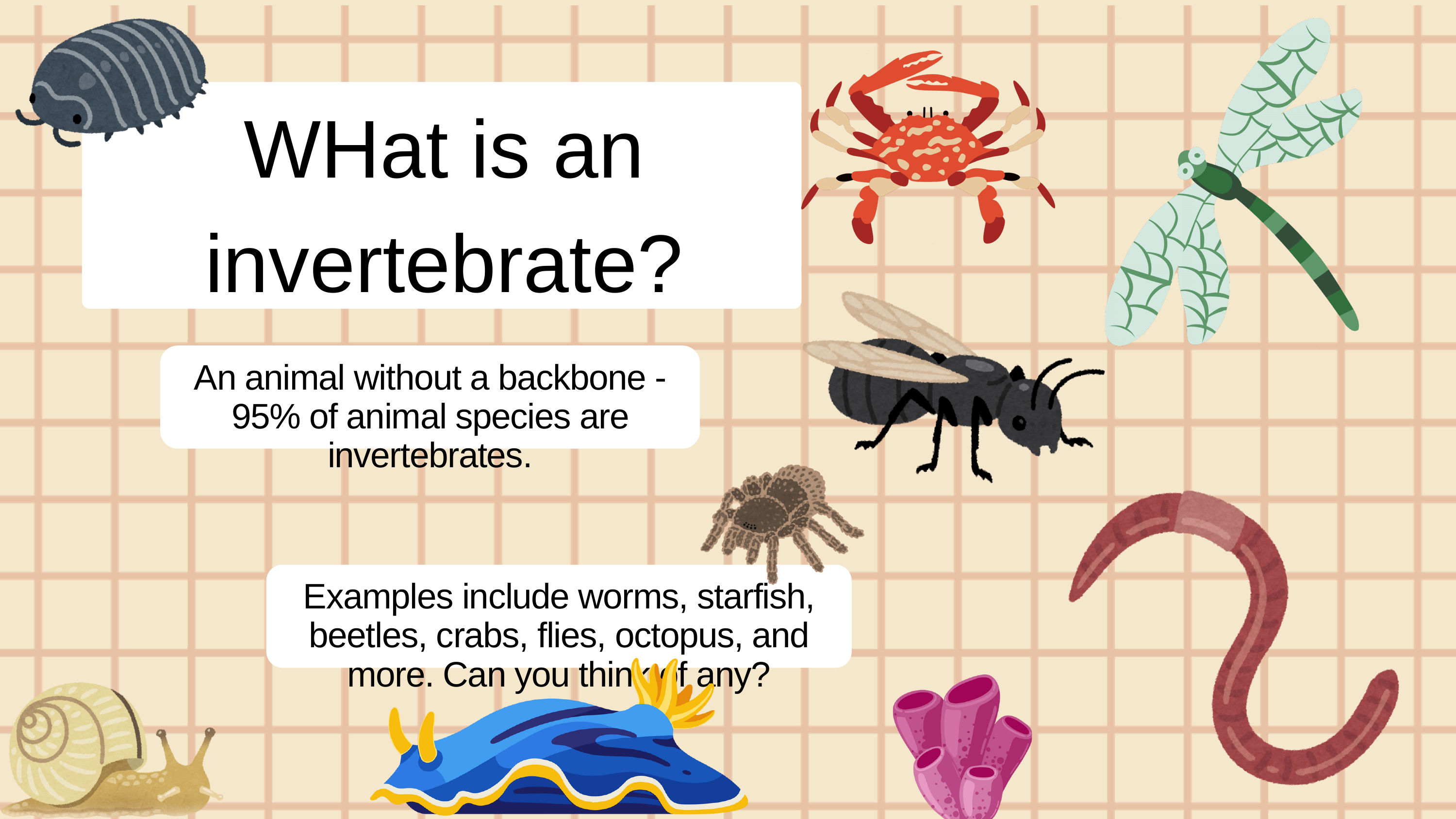

WHat is an invertebrate?

An animal without a backbone - 95% of animal species are invertebrates.

Examples include worms, starfish, beetles, crabs, flies, octopus, and more. Can you think of any?